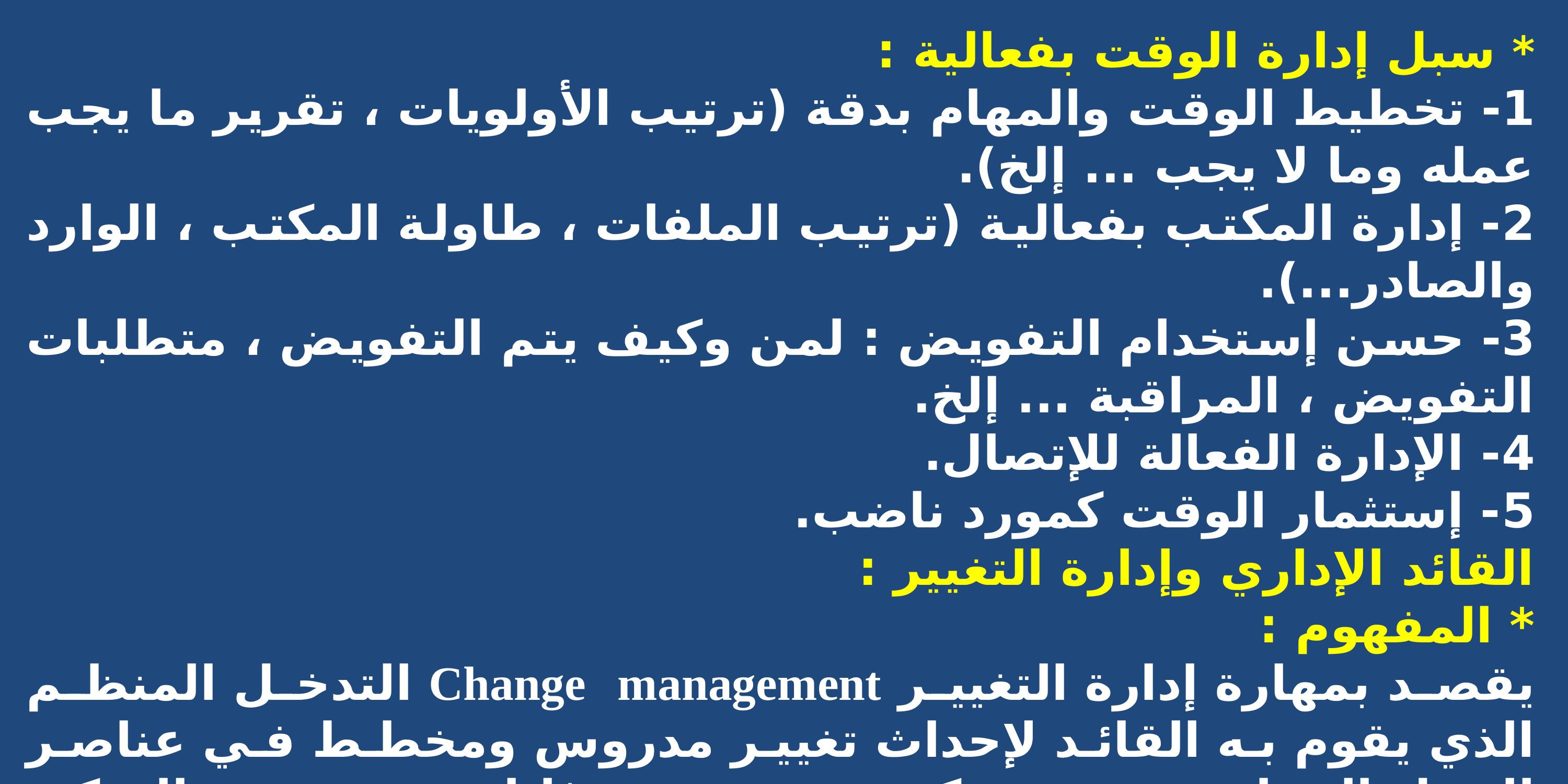

* سبل إدارة الوقت بفعالية :
1- تخطيط الوقت والمهام بدقة (ترتيب الأولويات ، تقرير ما يجب عمله وما لا يجب ... إلخ).
2- إدارة المكتب بفعالية (ترتيب الملفات ، طاولة المكتب ، الوارد والصادر...).
3- حسن إستخدام التفويض : لمن وكيف يتم التفويض ، متطلبات التفويض ، المراقبة ... إلخ.
4- الإدارة الفعالة للإتصال.
5- إستثمار الوقت كمورد ناضب.
القائد الإداري وإدارة التغيير :
* المفهوم :
يقصد بمهارة إدارة التغيير Change management التدخل المنظم الذي يقوم به القائد لإحداث تغيير مدروس ومخطط في عناصر العمل التنظيمي بحيث يكون موجه نحو غايات معينة يتم التحكم في مساره وأهدافه وطريقة تنفيذه بهدف إحداث توافق مع بيئة التنظيم وإستجابة لمتطلباتها بكفاءة وفعالية وذلك في ظل الإستخدام الأمثل للمعرفة والمهارات والإمكانات المادية والتقنية المتاحة.